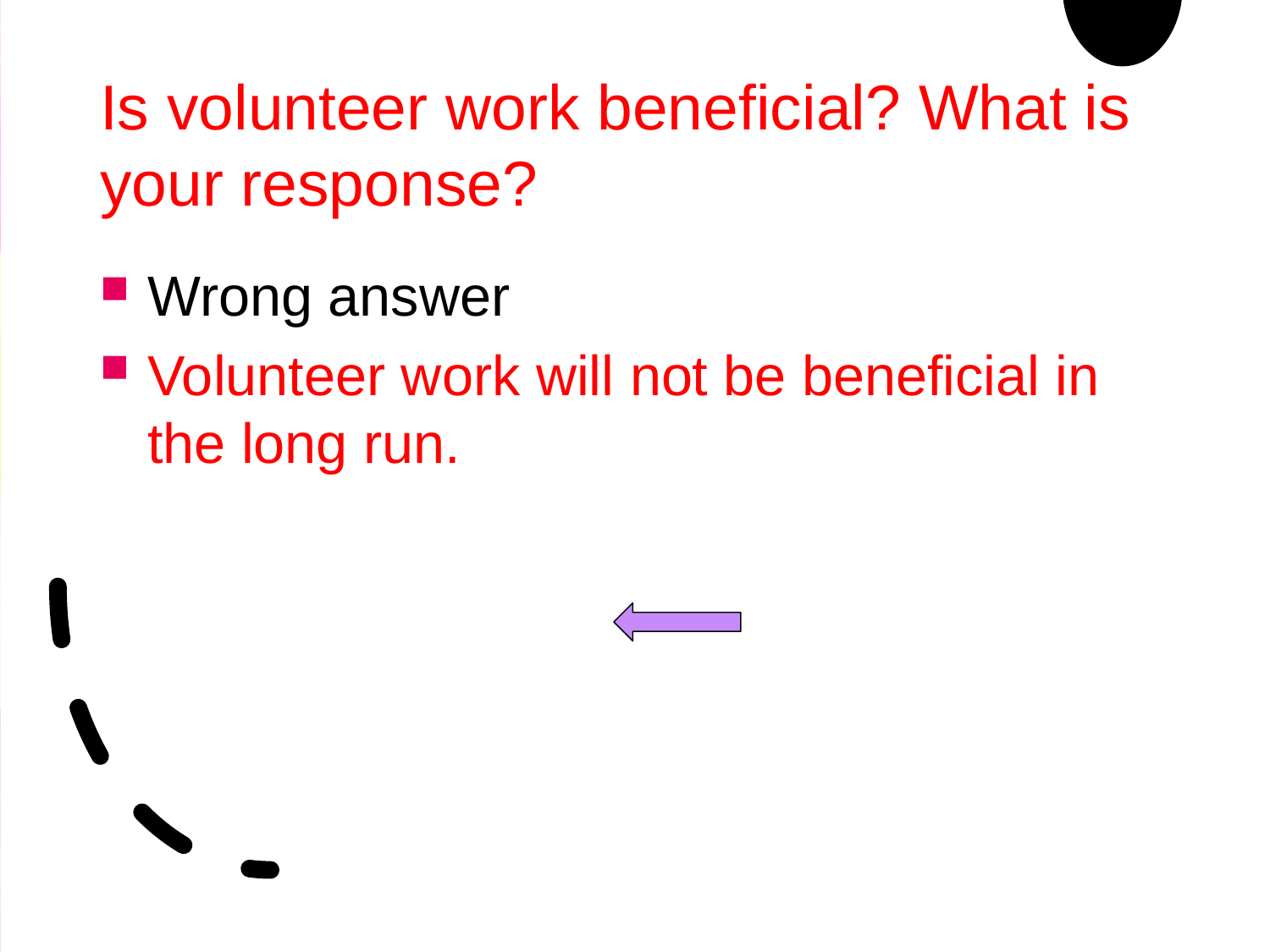

# Is volunteer work beneficial? What is your response?
Wrong answer
Volunteer work will not be beneficial in the long run.